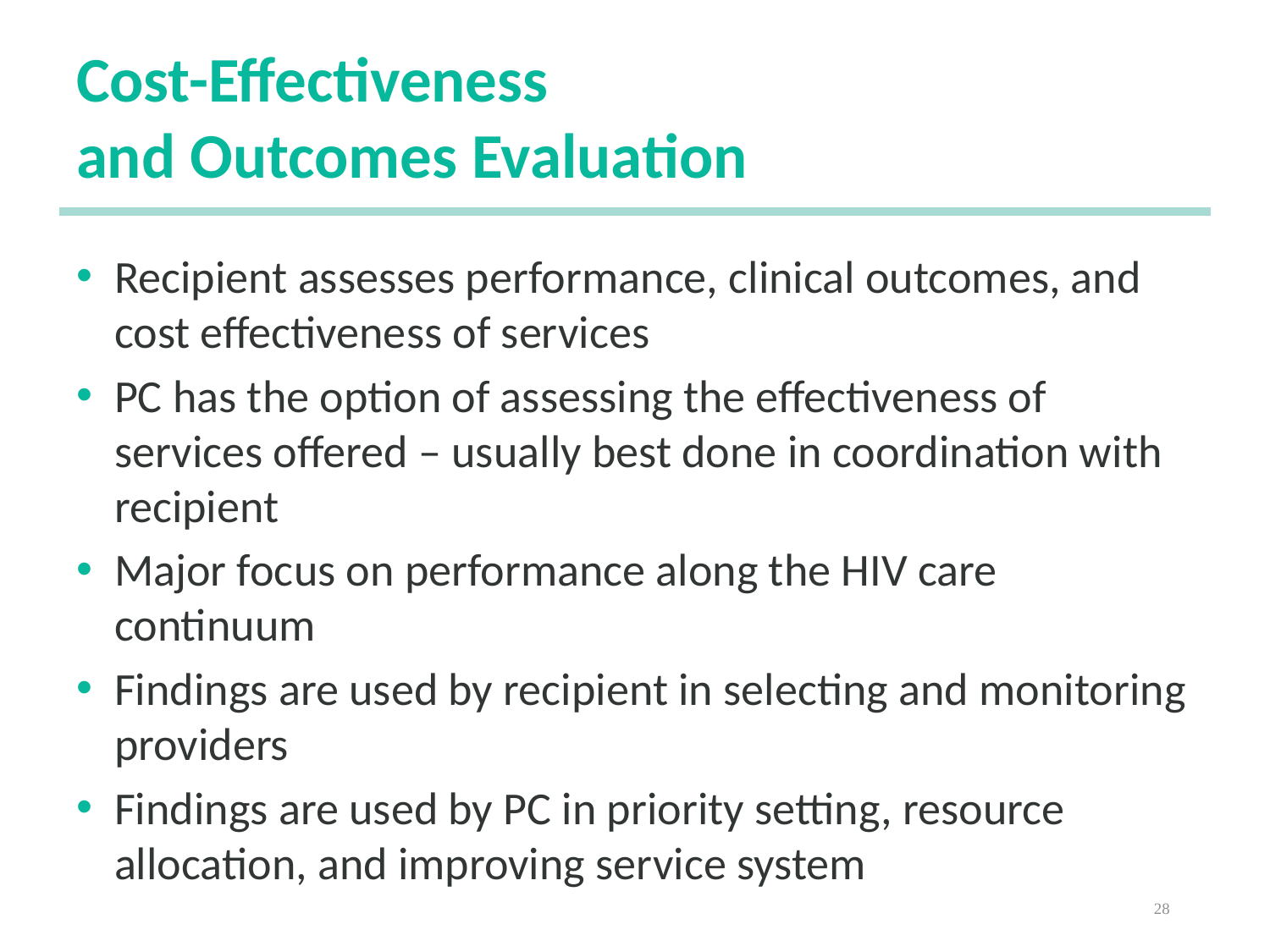

# Cost-Effectiveness and Outcomes Evaluation
Recipient assesses performance, clinical outcomes, and cost effectiveness of services
PC has the option of assessing the effectiveness of services offered – usually best done in coordination with recipient
Major focus on performance along the HIV care continuum
Findings are used by recipient in selecting and monitoring providers
Findings are used by PC in priority setting, resource allocation, and improving service system
28